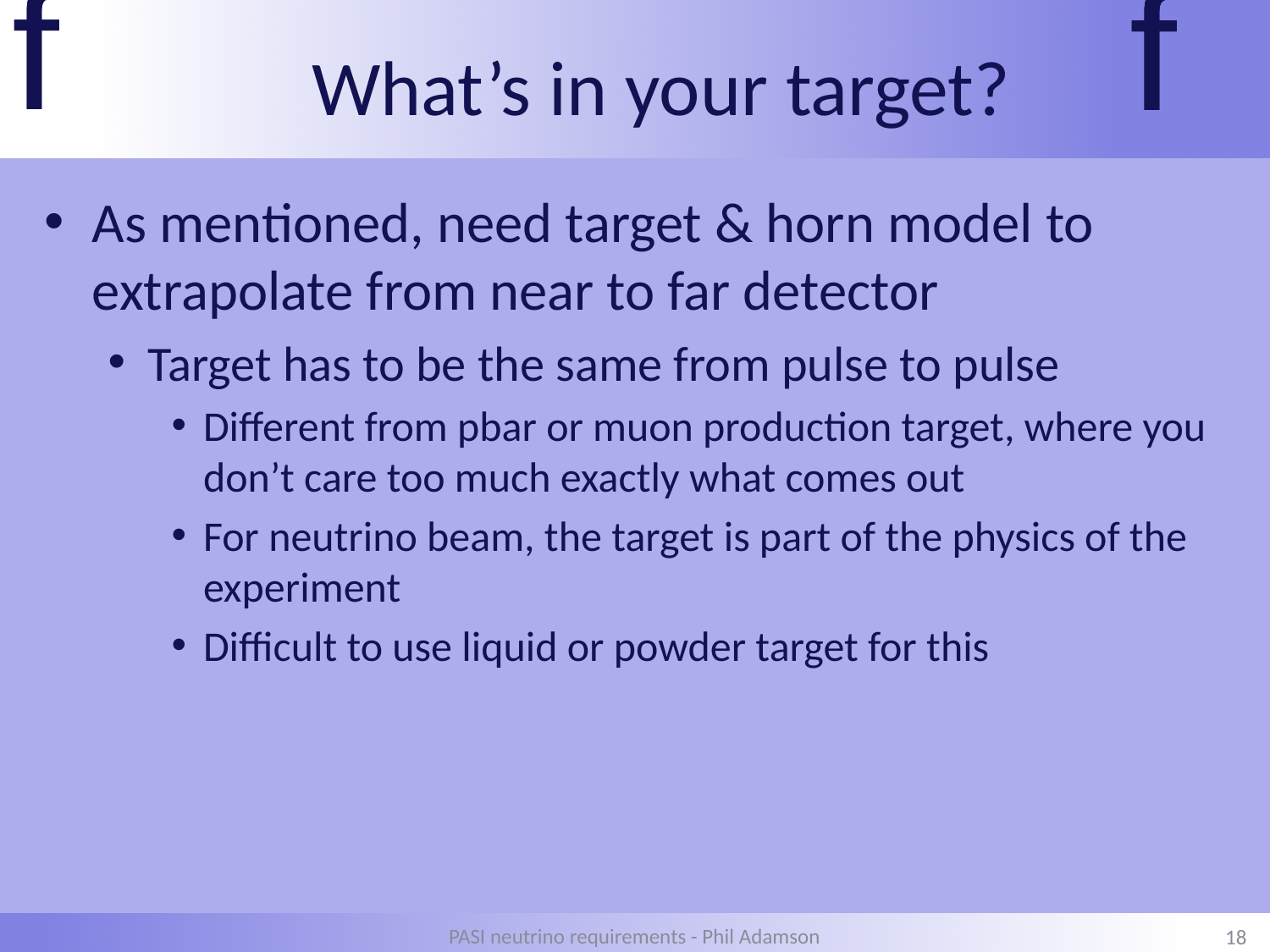

# What’s in your target?
As mentioned, need target & horn model to extrapolate from near to far detector
Target has to be the same from pulse to pulse
Different from pbar or muon production target, where you don’t care too much exactly what comes out
For neutrino beam, the target is part of the physics of the experiment
Difficult to use liquid or powder target for this

18
PASI neutrino requirements - Phil Adamson